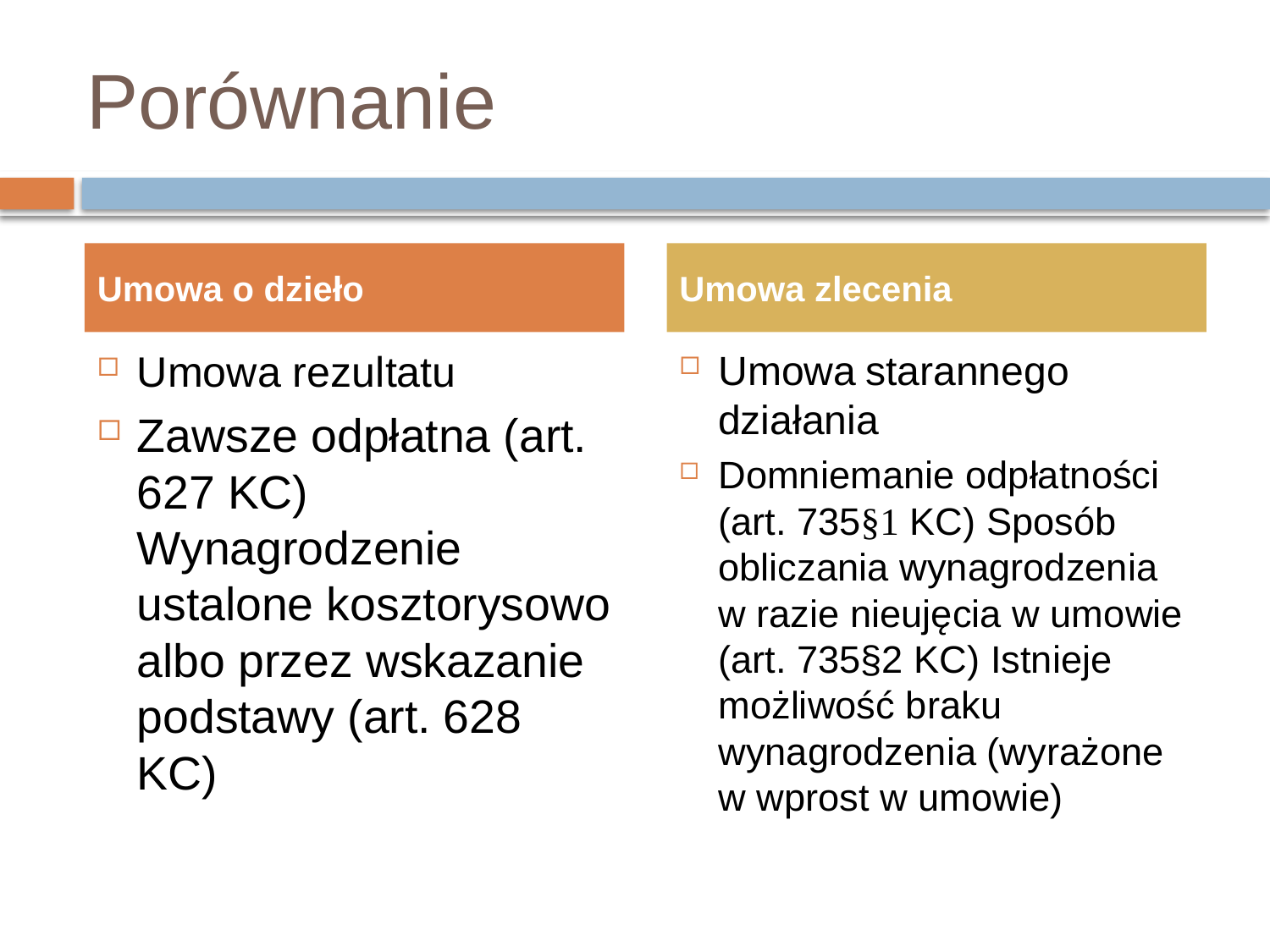

# Porównanie
Umowa o dzieło
Umowa zlecenia
Umowa rezultatu
Zawsze odpłatna (art. 627 KC) Wynagrodzenie ustalone kosztorysowo albo przez wskazanie podstawy (art. 628 KC)
Umowa starannego działania
Domniemanie odpłatności (art. 735§1 KC) Sposób obliczania wynagrodzenia w razie nieujęcia w umowie (art. 735§2 KC) Istnieje możliwość braku wynagrodzenia (wyrażone w wprost w umowie)